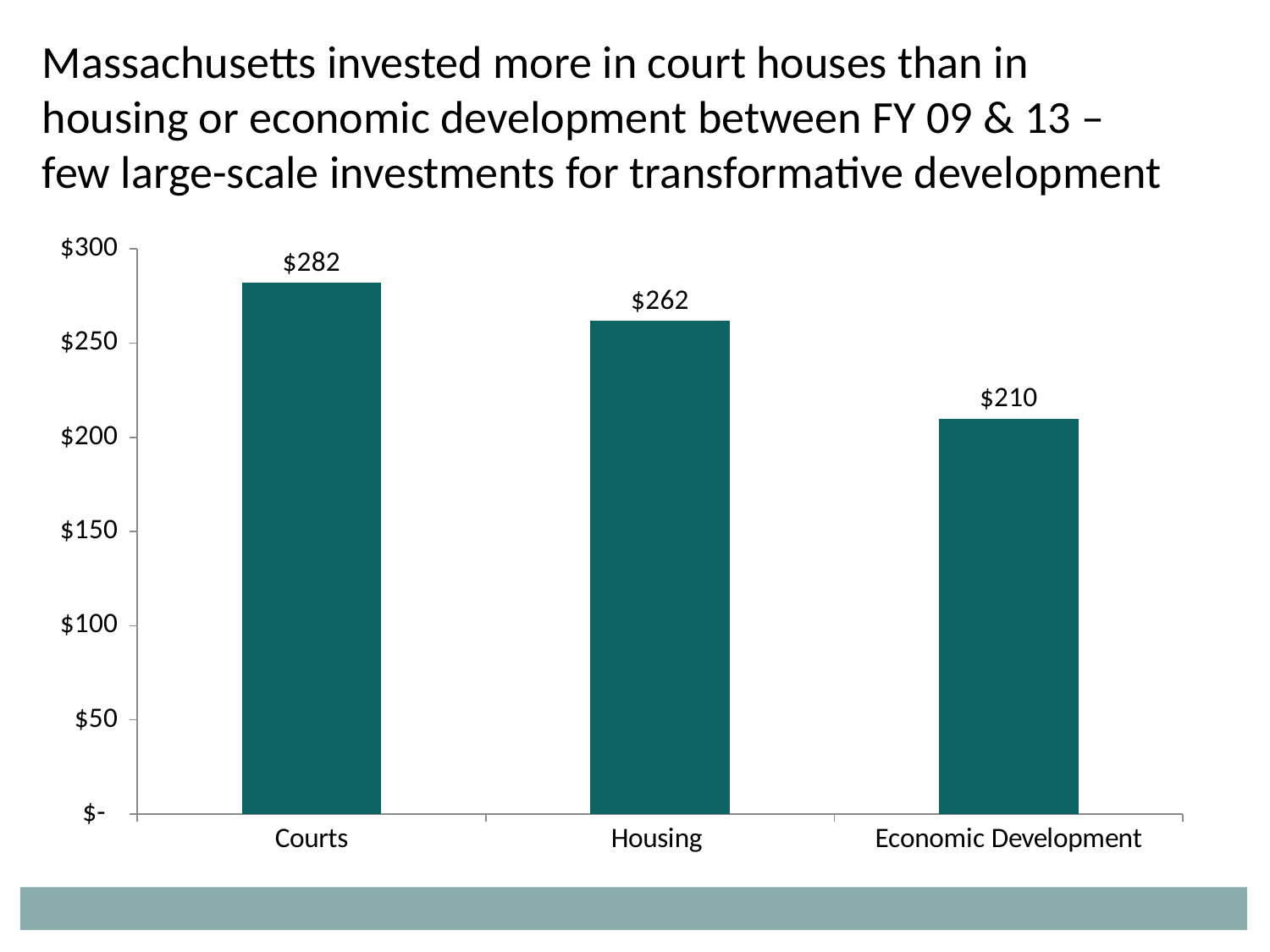

Massachusetts invested more in court houses than in housing or economic development between FY 09 & 13 – few large-scale investments for transformative development

### Chart

| Category |  |
|---|---|
| Courts | 282.0 |
| Housing  | 262.0 |
| Economic Development | 210.0 |